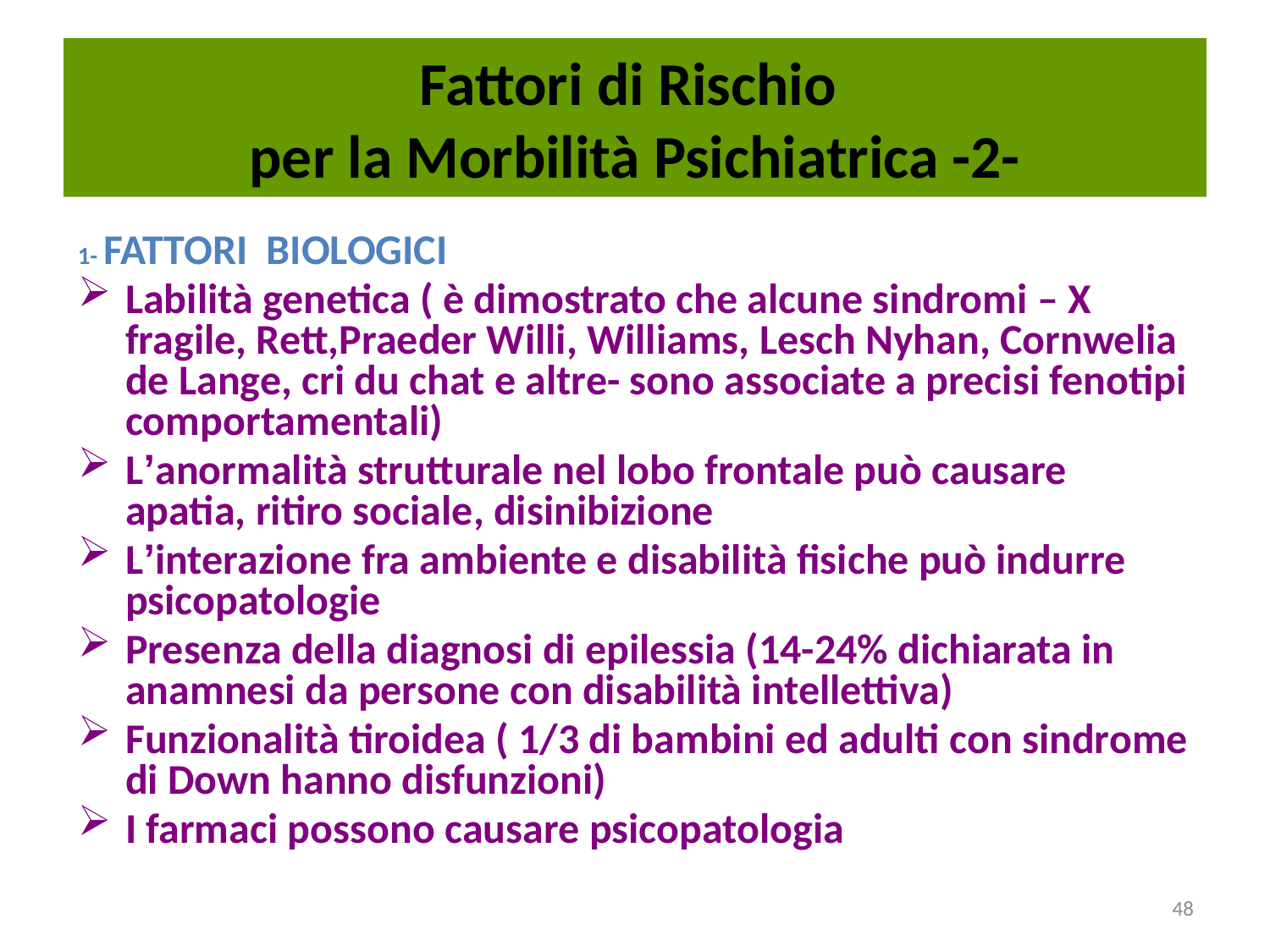

# Fattori di Rischio per la Morbilità Psichiatrica -2-
1- FATTORI  BIOLOGICI
Labilità genetica ( è dimostrato che alcune sindromi – X fragile, Rett,Praeder Willi, Williams, Lesch Nyhan, Cornwelia de Lange, cri du chat e altre- sono associate a precisi fenotipi comportamentali)
L’anormalità strutturale nel lobo frontale può causare apatia, ritiro sociale, disinibizione
L’interazione fra ambiente e disabilità fisiche può indurre psicopatologie
Presenza della diagnosi di epilessia (14-24% dichiarata in anamnesi da persone con disabilità intellettiva)
Funzionalità tiroidea ( 1/3 di bambini ed adulti con sindrome di Down hanno disfunzioni)
I farmaci possono causare psicopatologia
48